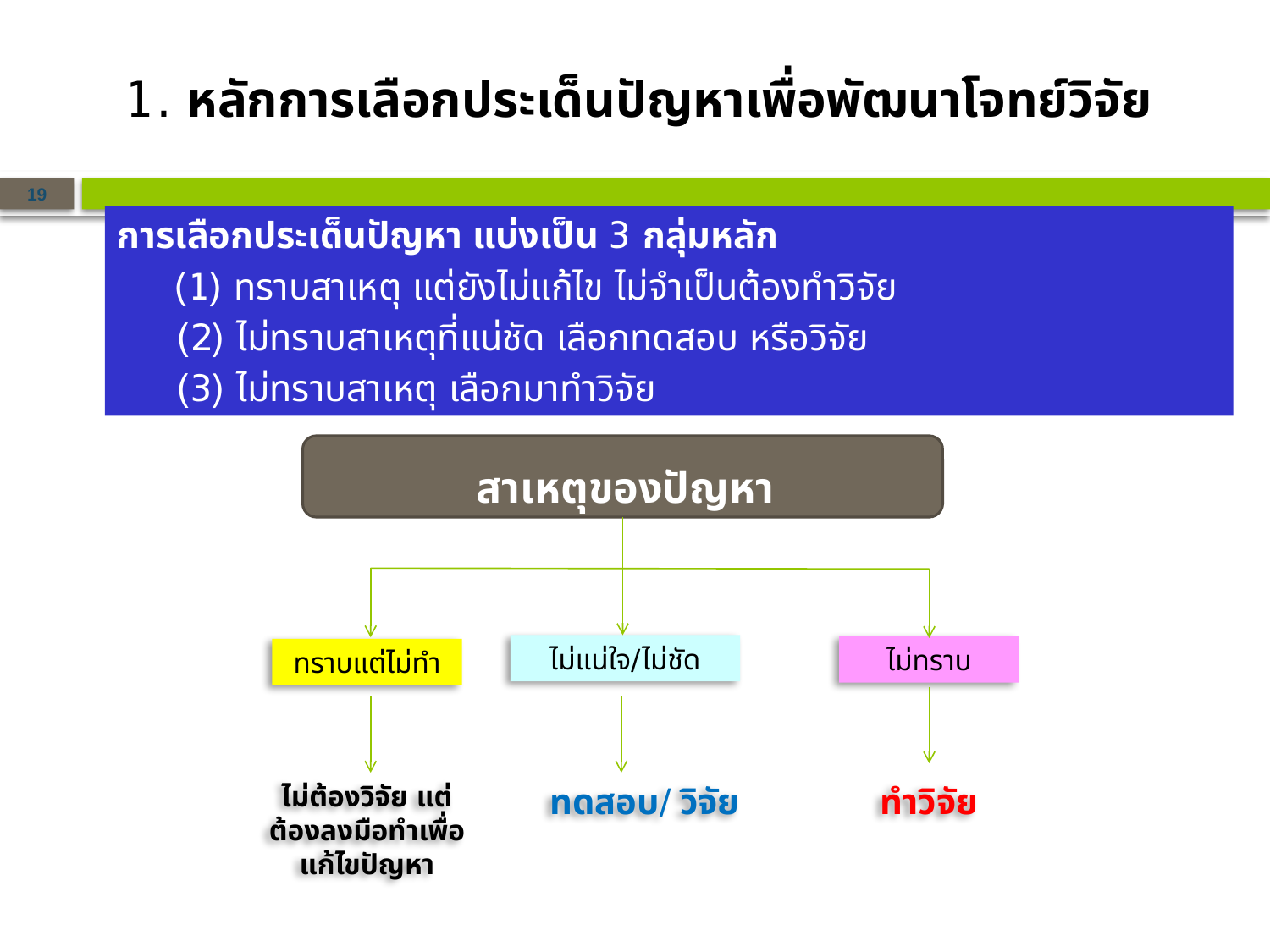

1. หลักการเลือกประเด็นปัญหาเพื่อพัฒนาโจทย์วิจัย
19
การเลือกประเด็นปัญหา แบ่งเป็น 3 กลุ่มหลัก
     (1) ทราบสาเหตุ แต่ยังไม่แก้ไข ไม่จำเป็นต้องทำวิจัย
(2) ไม่ทราบสาเหตุที่แน่ชัด เลือกทดสอบ หรือวิจัย
(3) ไม่ทราบสาเหตุ เลือกมาทำวิจัย

สาเหตุของปัญหา
ไม่แน่ใจ/ไม่ชัด
ไม่ทราบ
ทราบแต่ไม่ทำ
ไม่ต้องวิจัย แต่ต้องลงมือทำเพื่อแก้ไขปัญหา
ทดสอบ/วิจัย
ทำวิจัย